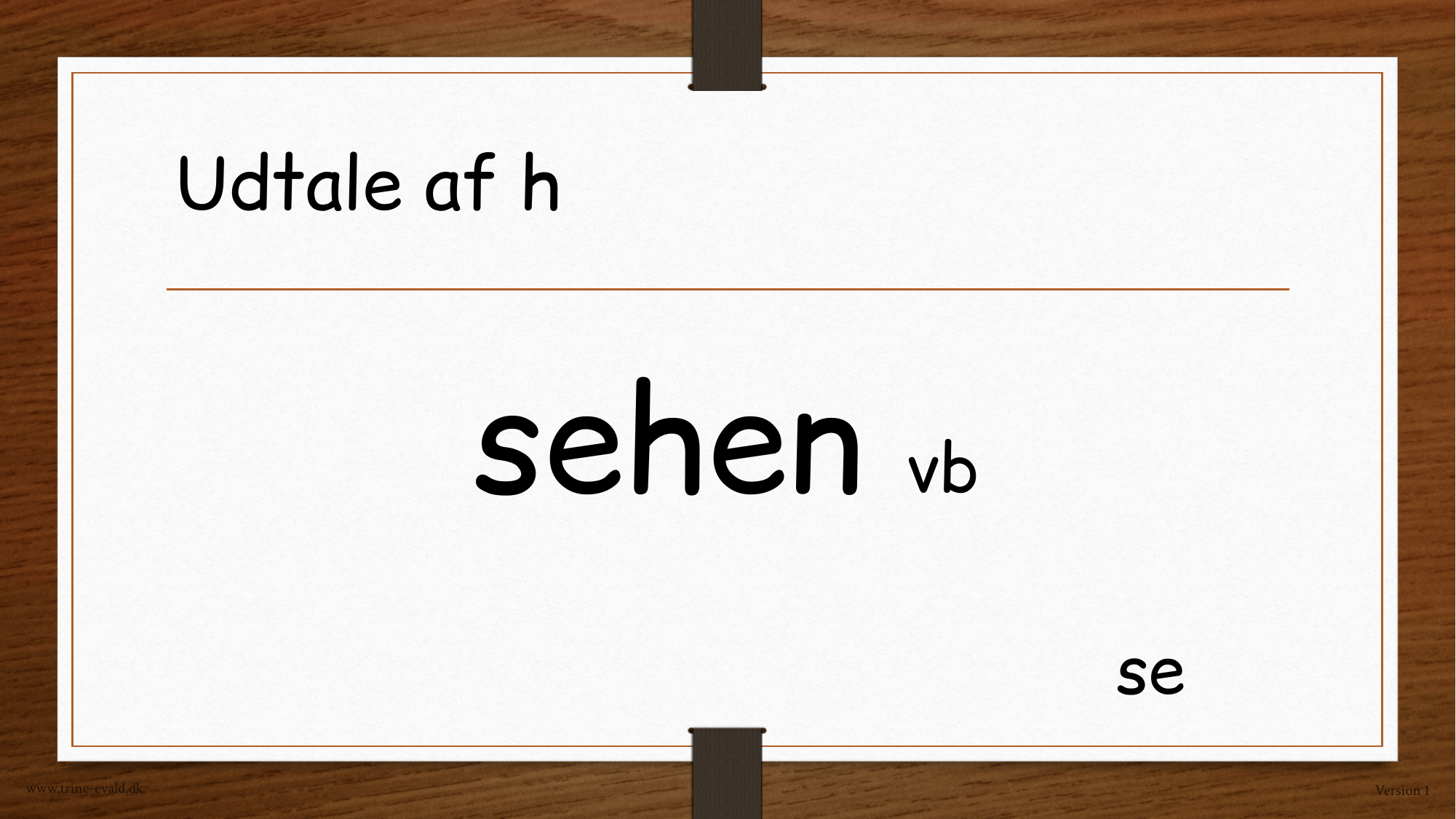

Udtale af h
sehen vb
se
www.trine-evald.dk
Version 1